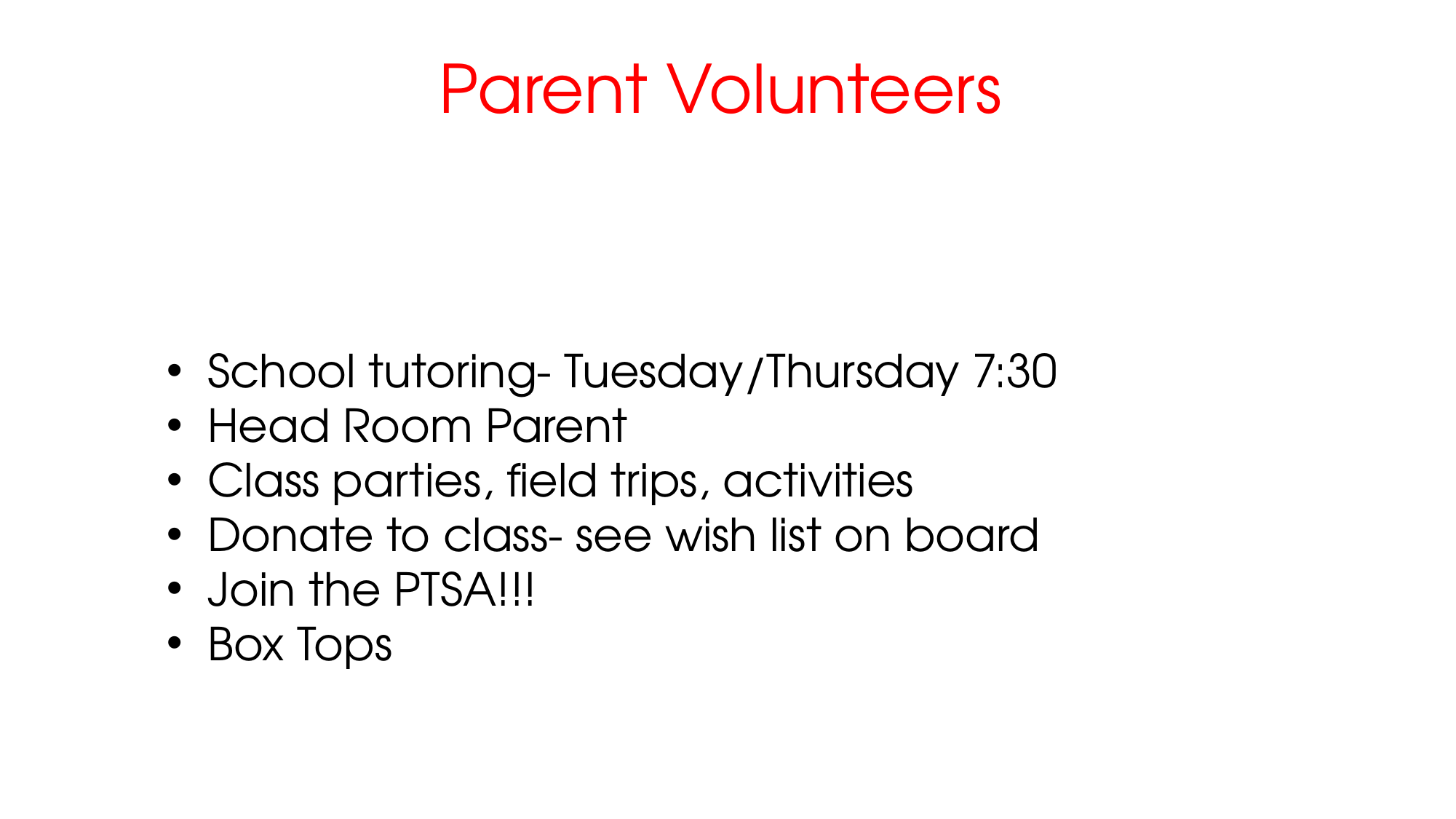

Parent Volunteers

School tutoring- Tuesday/Thursday 7:30
Head Room Parent
Class parties, field trips, activities
Donate to class- see wish list on board
Join the PTSA!!!
Box Tops